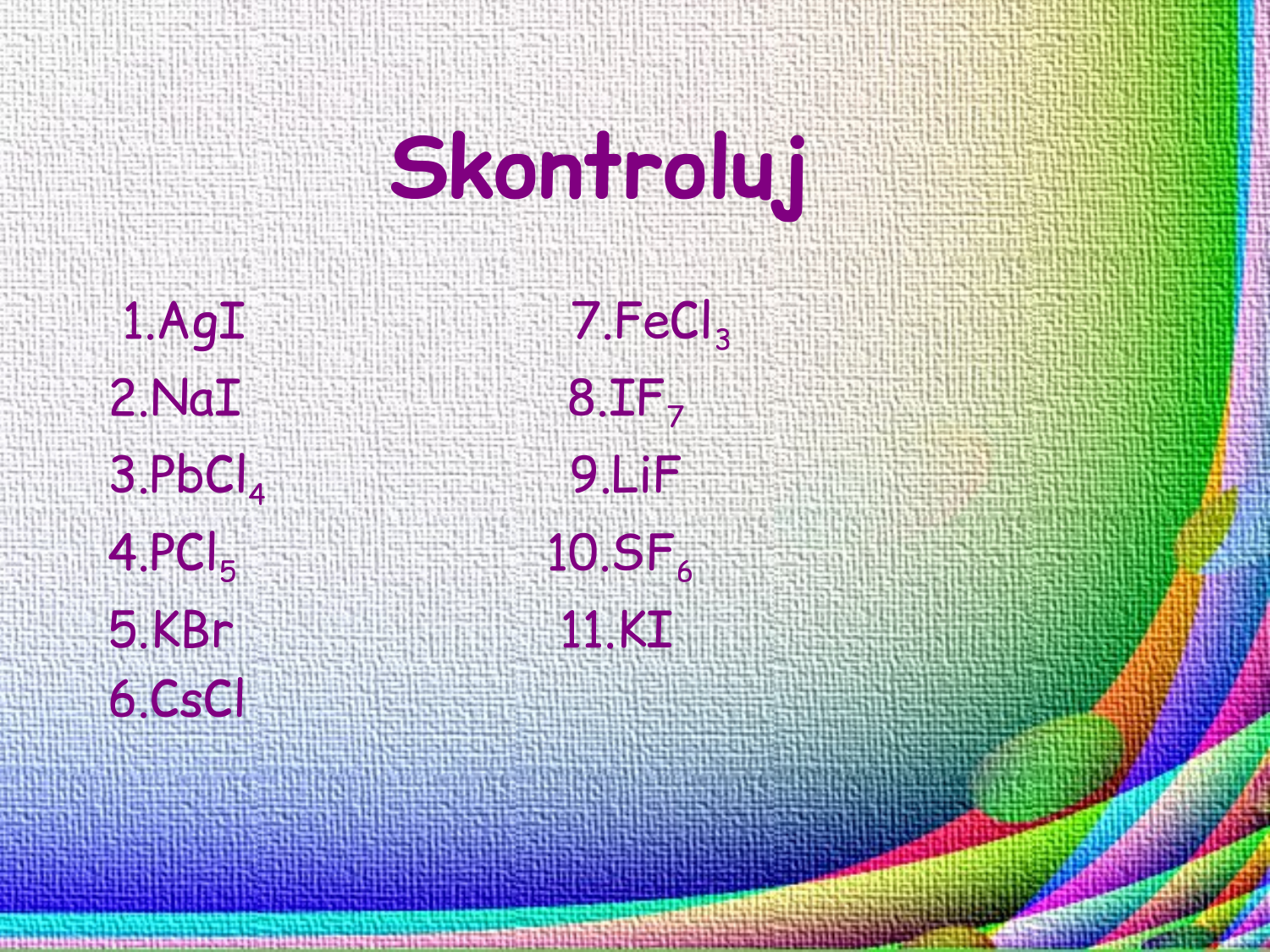

# Skontroluj
 1.AgI                      7.FeCl3
2.NaI                      8.IF7
3.PbCl4                     9.LiF
4.PCl5                     10.SF6
5.KBr                      11.KI
6.CsCl